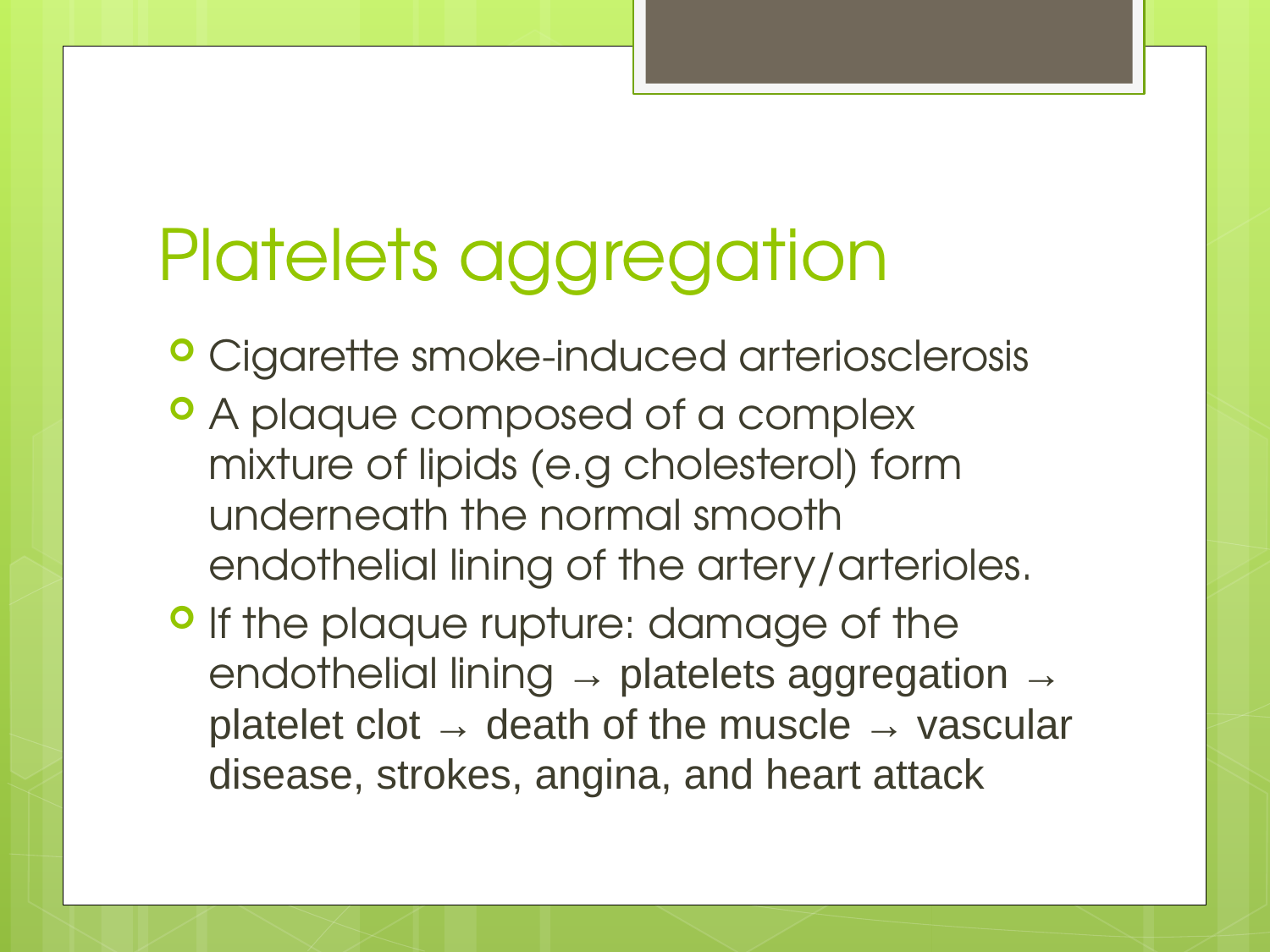

# Platelets aggregation
Cigarette smoke-induced arteriosclerosis
A plaque composed of a complex mixture of lipids (e.g cholesterol) form underneath the normal smooth endothelial lining of the artery/arterioles.
If the plaque rupture: damage of the endothelial lining → platelets aggregation → platelet clot → death of the muscle → vascular disease, strokes, angina, and heart attack